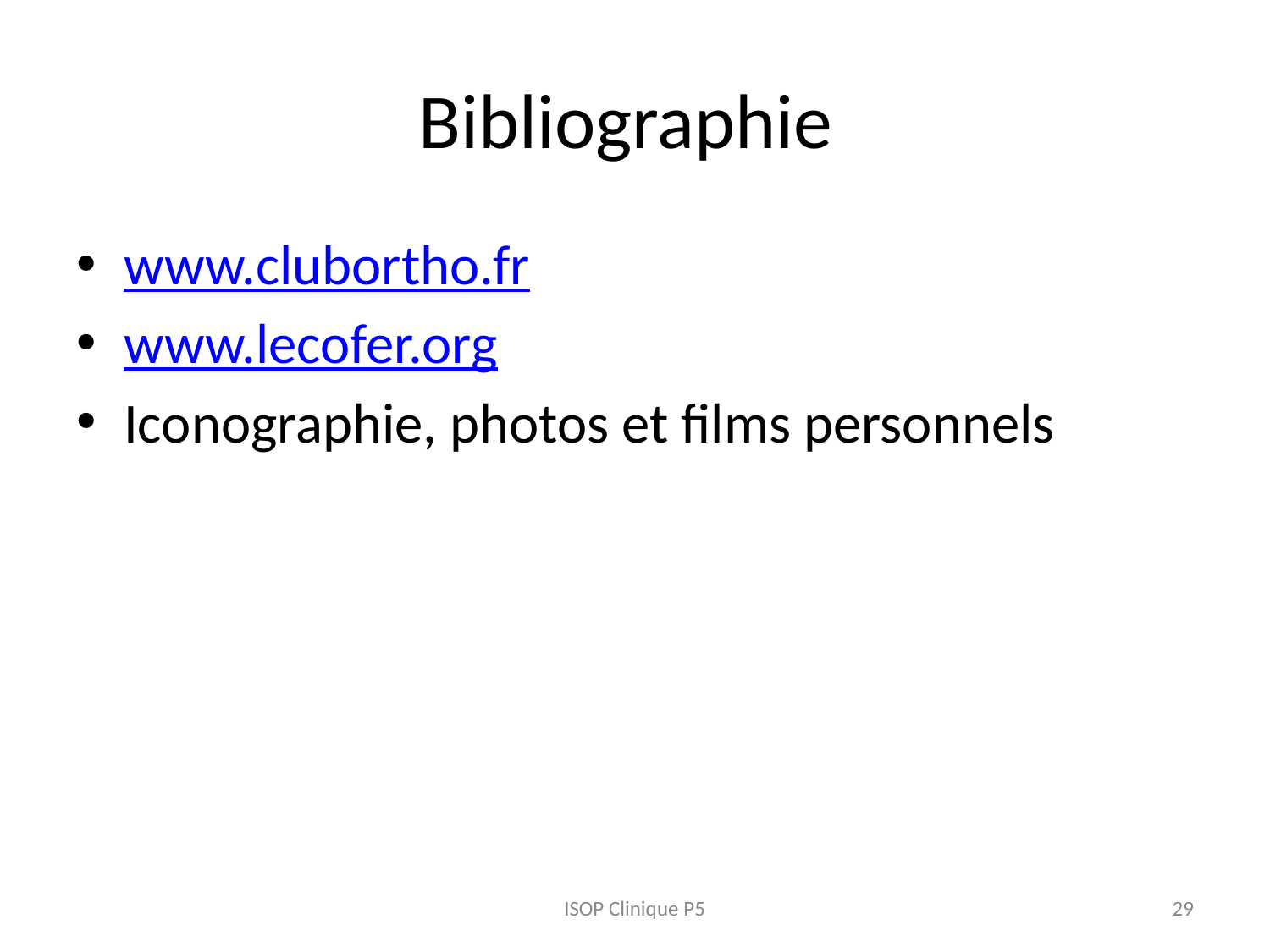

# Bibliographie
www.clubortho.fr
www.lecofer.org
Iconographie, photos et films personnels
ISOP Clinique P5
29